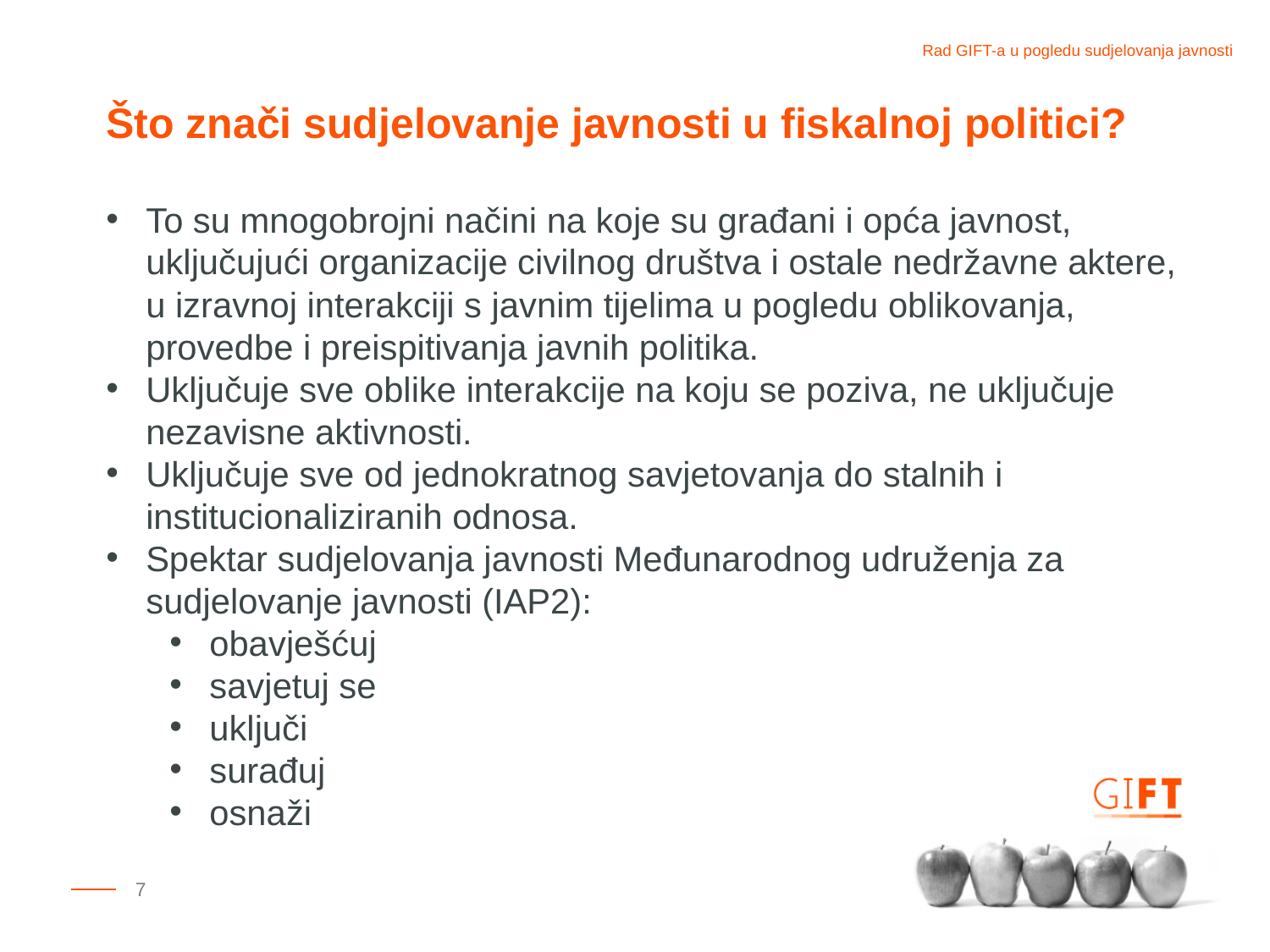

Što znači sudjelovanje javnosti u fiskalnoj politici?

To su mnogobrojni načini na koje su građani i opća javnost, uključujući organizacije civilnog društva i ostale nedržavne aktere, u izravnoj interakciji s javnim tijelima u pogledu oblikovanja, provedbe i preispitivanja javnih politika.
Uključuje sve oblike interakcije na koju se poziva, ne uključuje nezavisne aktivnosti.
Uključuje sve od jednokratnog savjetovanja do stalnih i institucionaliziranih odnosa.
Spektar sudjelovanja javnosti Međunarodnog udruženja za sudjelovanje javnosti (IAP2):
obavješćuj
savjetuj se
uključi
surađuj
osnaži
7